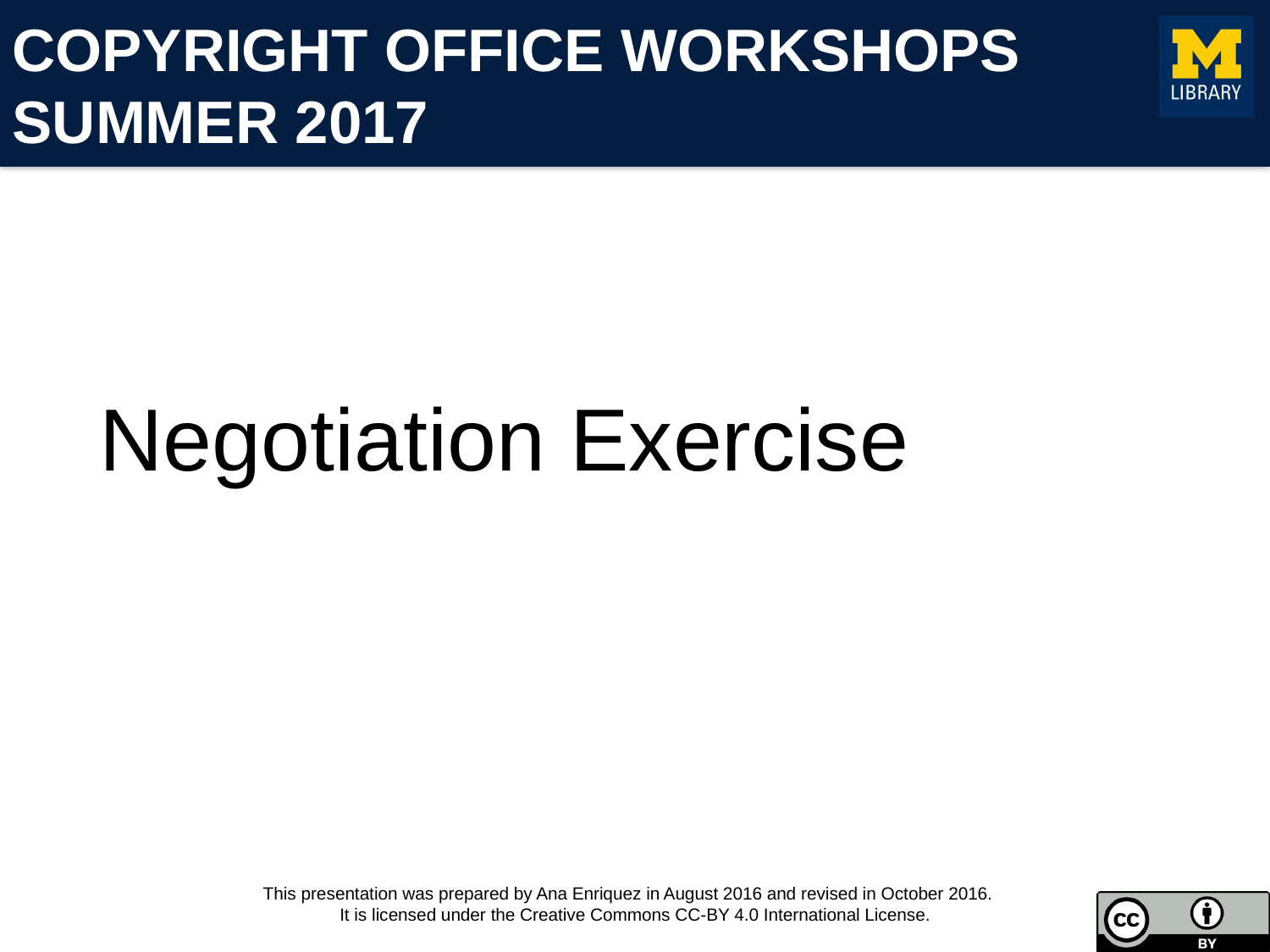

# Negotiation Exercise

This presentation was prepared by Ana Enriquez in August 2016 and revised in October 2016.
It is licensed under the Creative Commons CC-BY 4.0 International License.